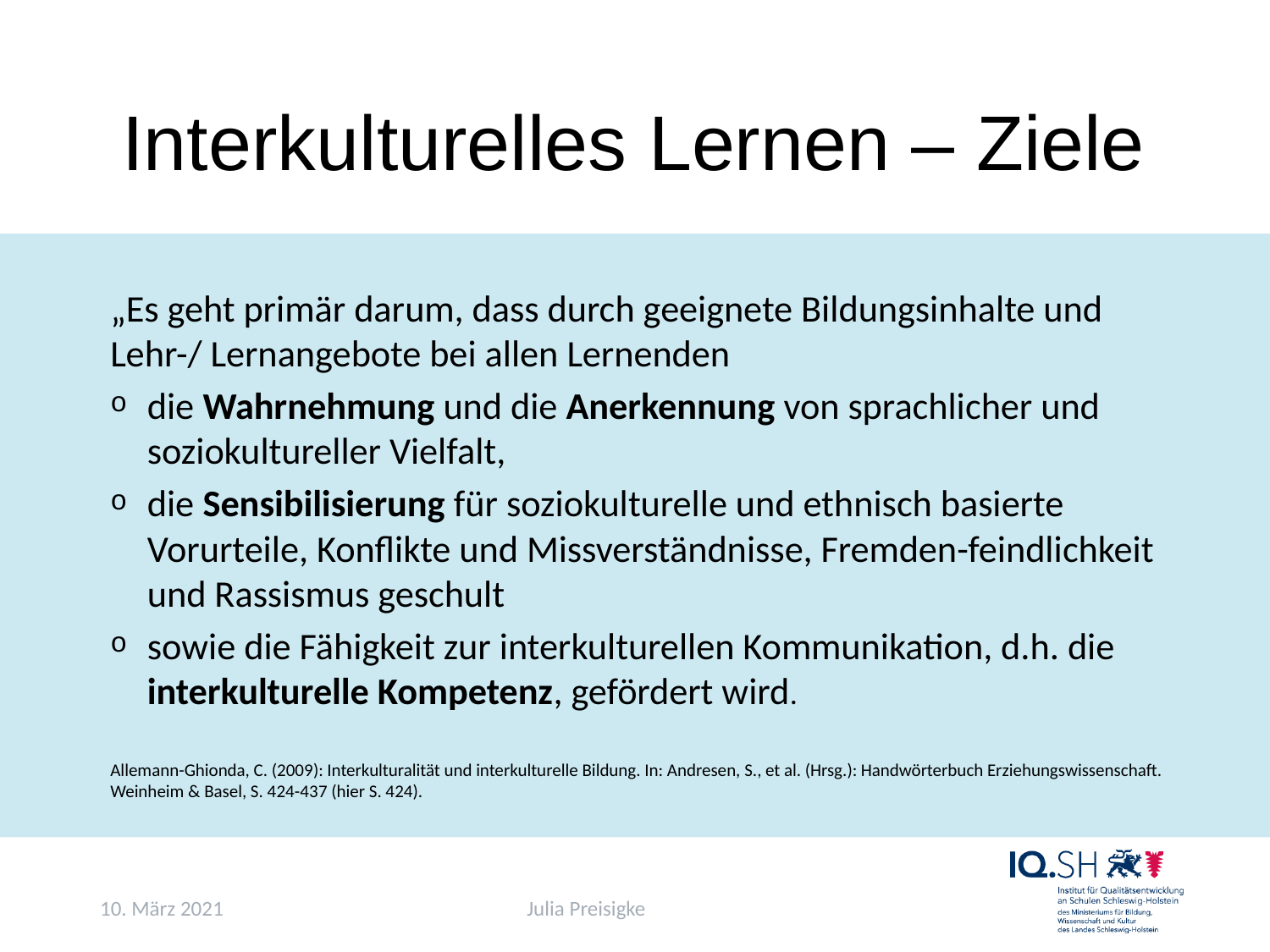

Interkulturelles Lernen – Ziele
„Es geht primär darum, dass durch geeignete Bildungsinhalte und Lehr-/ Lernangebote bei allen Lernenden
die Wahrnehmung und die Anerkennung von sprachlicher und soziokultureller Vielfalt,
die Sensibilisierung für soziokulturelle und ethnisch basierte Vorurteile, Konflikte und Missverständnisse, Fremden-feindlichkeit und Rassismus geschult
sowie die Fähigkeit zur interkulturellen Kommunikation, d.h. die interkulturelle Kompetenz, gefördert wird.

Allemann-Ghionda, C. (2009): Interkulturalität und interkulturelle Bildung. In: Andresen, S., et al. (Hrsg.): Handwörterbuch Erziehungswissenschaft. Weinheim & Basel, S. 424-437 (hier S. 424).
10. März 2021
Julia Preisigke